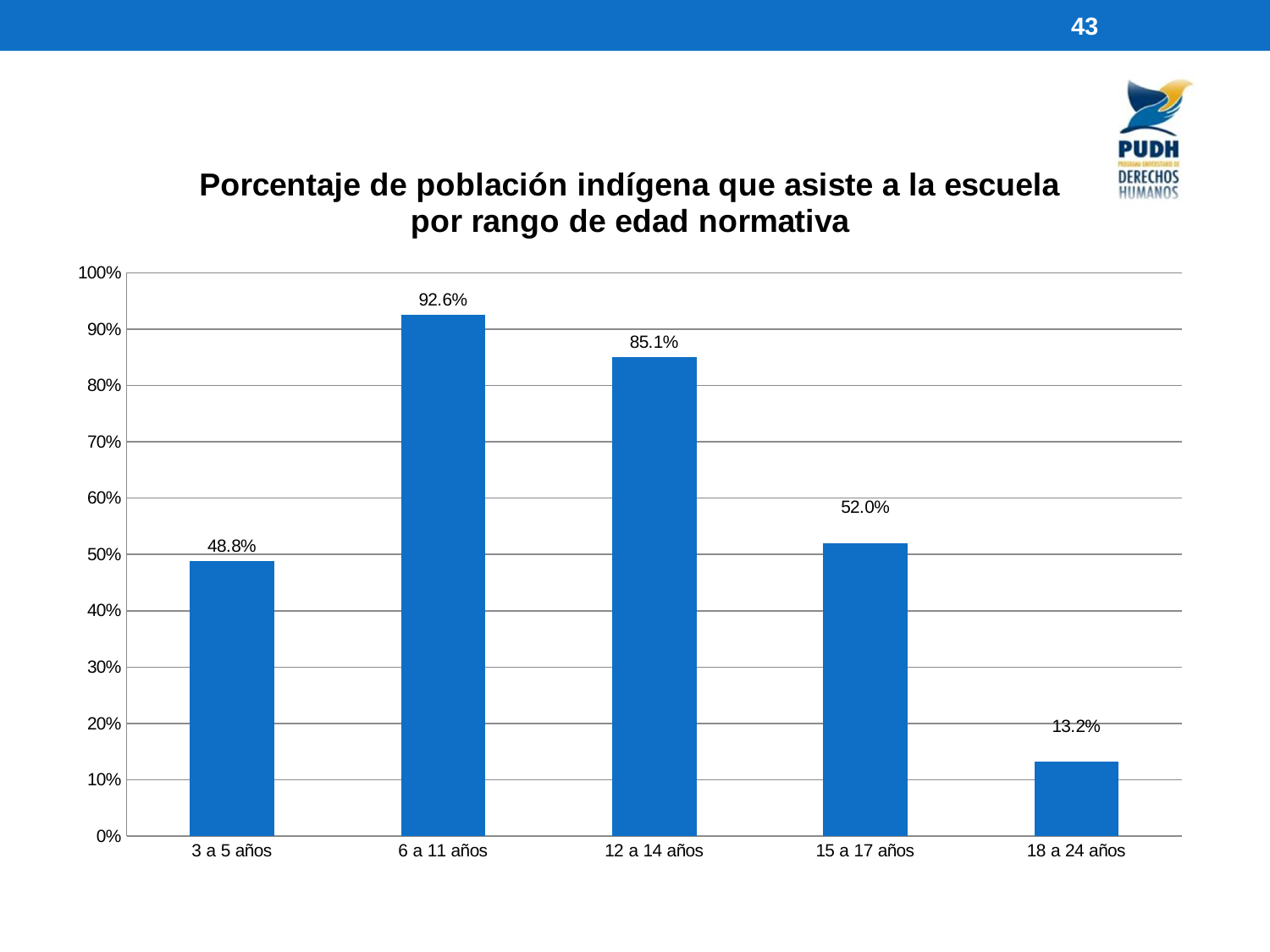

43

### Chart: Porcentaje de población indígena que asiste a la escuela por rango de edad normativa

| Category |  |
|---|---|
| 3 a 5 años | 0.4875848327315765 |
| 6 a 11 años | 0.925619169544429 |
| 12 a 14 años | 0.8506928422945377 |
| 15 a 17 años | 0.5202233864495617 |
| 18 a 24 años | 0.13202271714040603 |